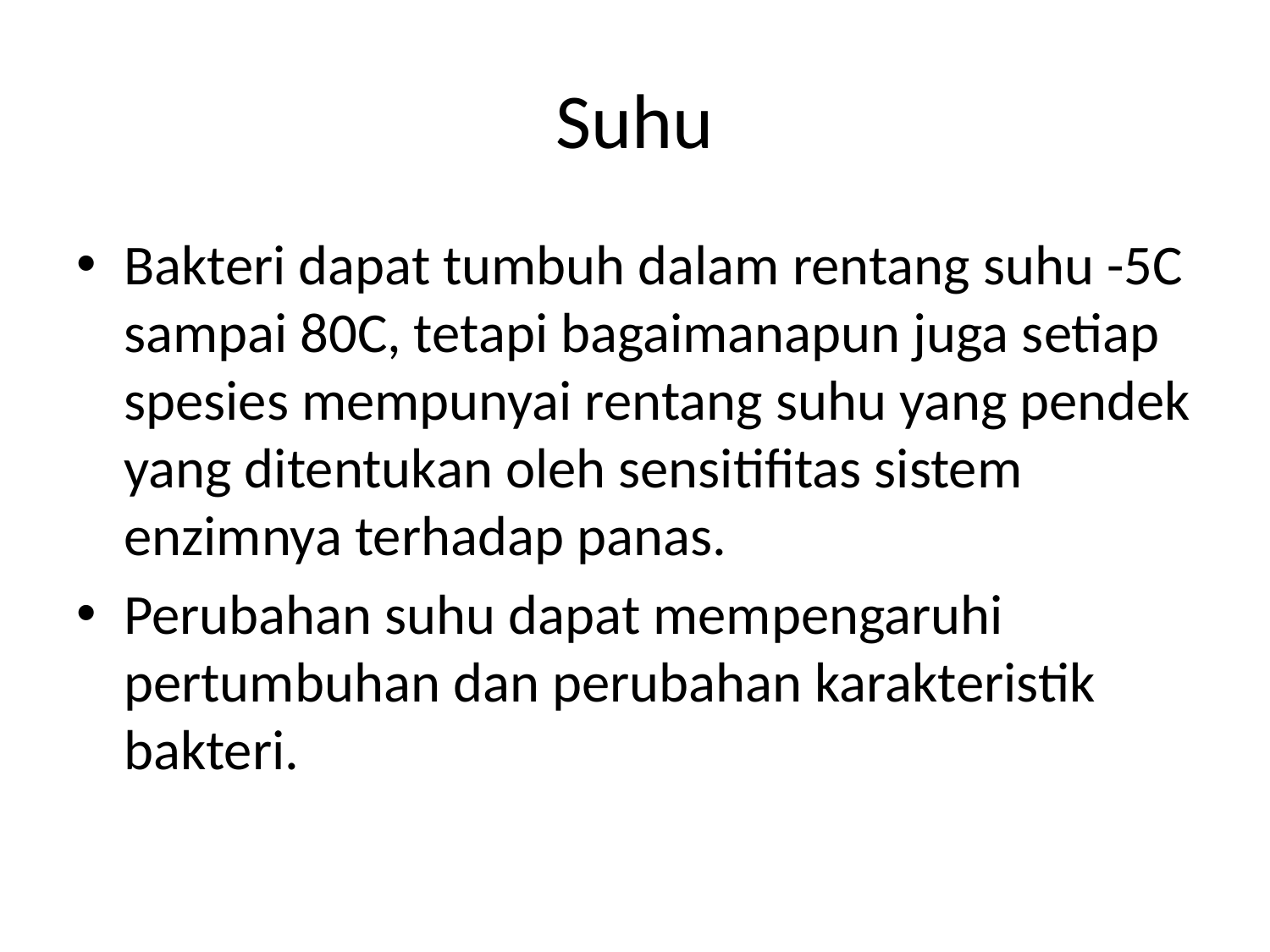

# Suhu
Bakteri dapat tumbuh dalam rentang suhu -5C sampai 80C, tetapi bagaimanapun juga setiap spesies mempunyai rentang suhu yang pendek yang ditentukan oleh sensitifitas sistem enzimnya terhadap panas.
Perubahan suhu dapat mempengaruhi pertumbuhan dan perubahan karakteristik bakteri.